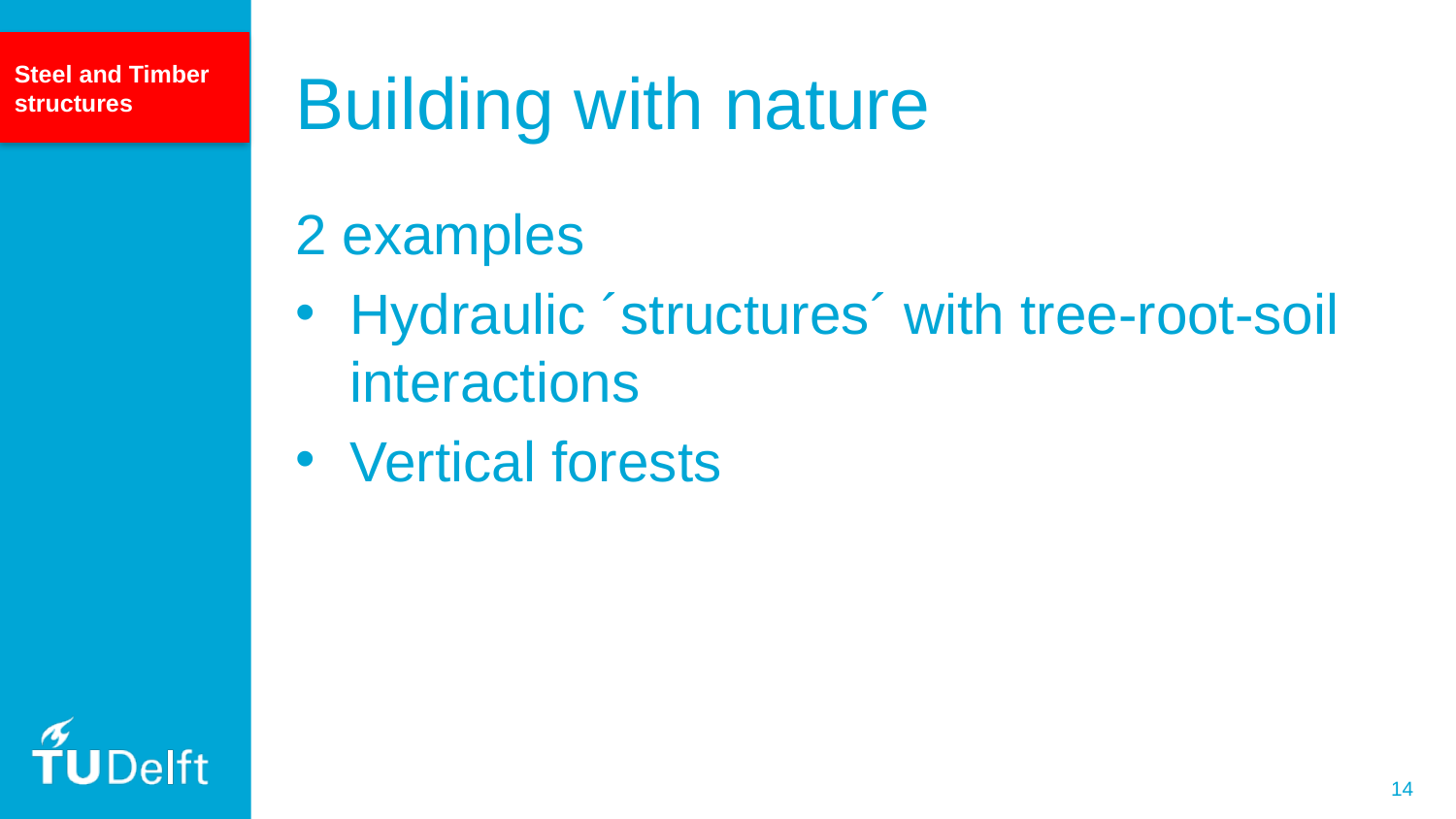

Steel and Timber structures
# Building with nature
2 examples
Hydraulic ´structures´ with tree-root-soil interactions
Vertical forests